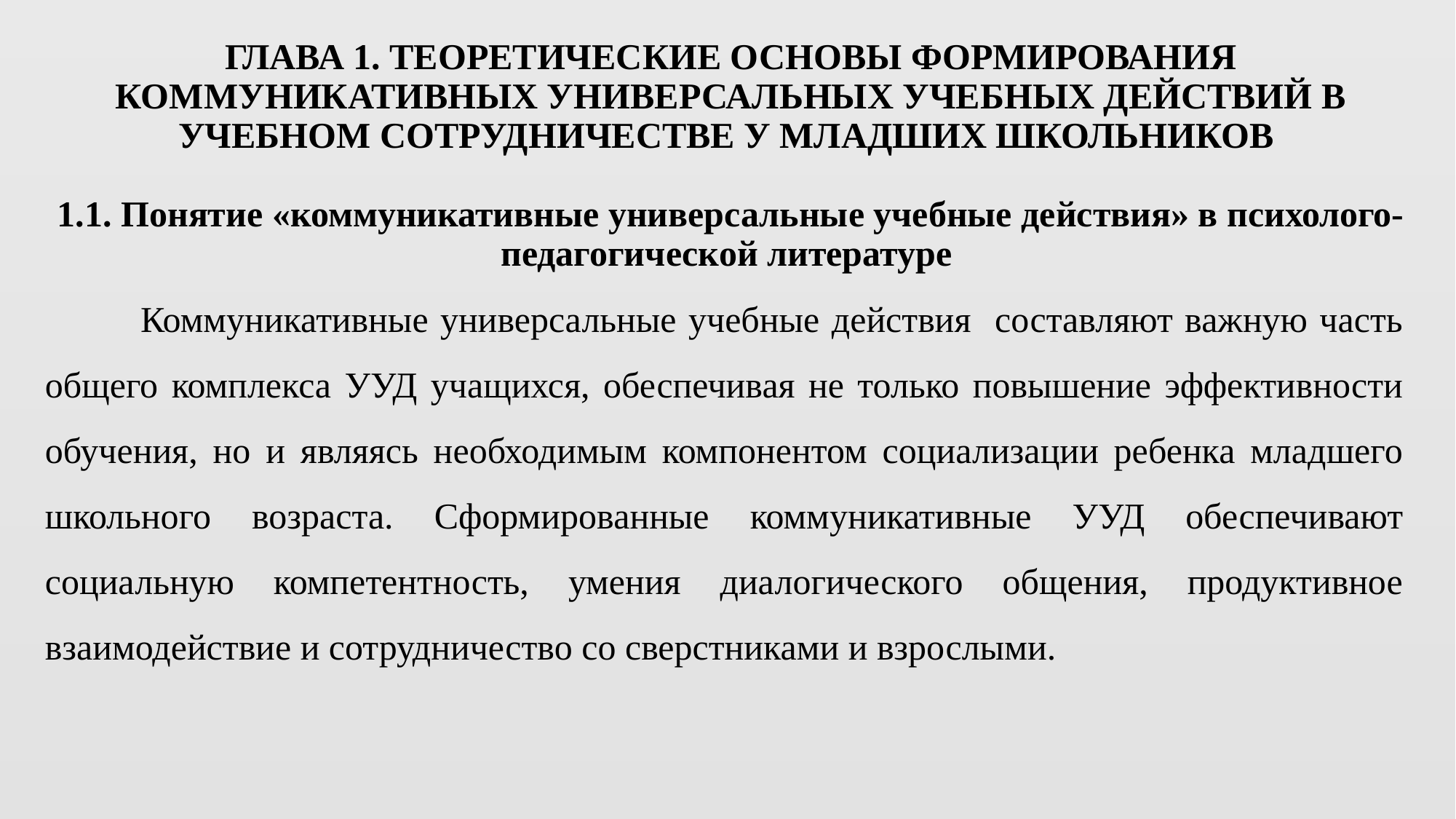

# Глава 1. Теоретические основы формирования коммуникативных универсальных учебных действий в учебном сотрудничестве у младших школьников 1.1. Понятие «коммуникативные универсальные учебные действия» в психолого-педагогической литературе

        Коммуникативные универсальные учебные действия  составляют важную часть общего комплекса УУД учащихся, обеспечивая не только повышение эффективности обучения, но и являясь необходимым компонентом социализации ребенка младшего школьного возраста. Сформированные коммуникативные УУД обеспечивают социальную компетентность, умения диалогического общения, продуктивное взаимодействие и сотрудничество со сверстниками и взрослыми.